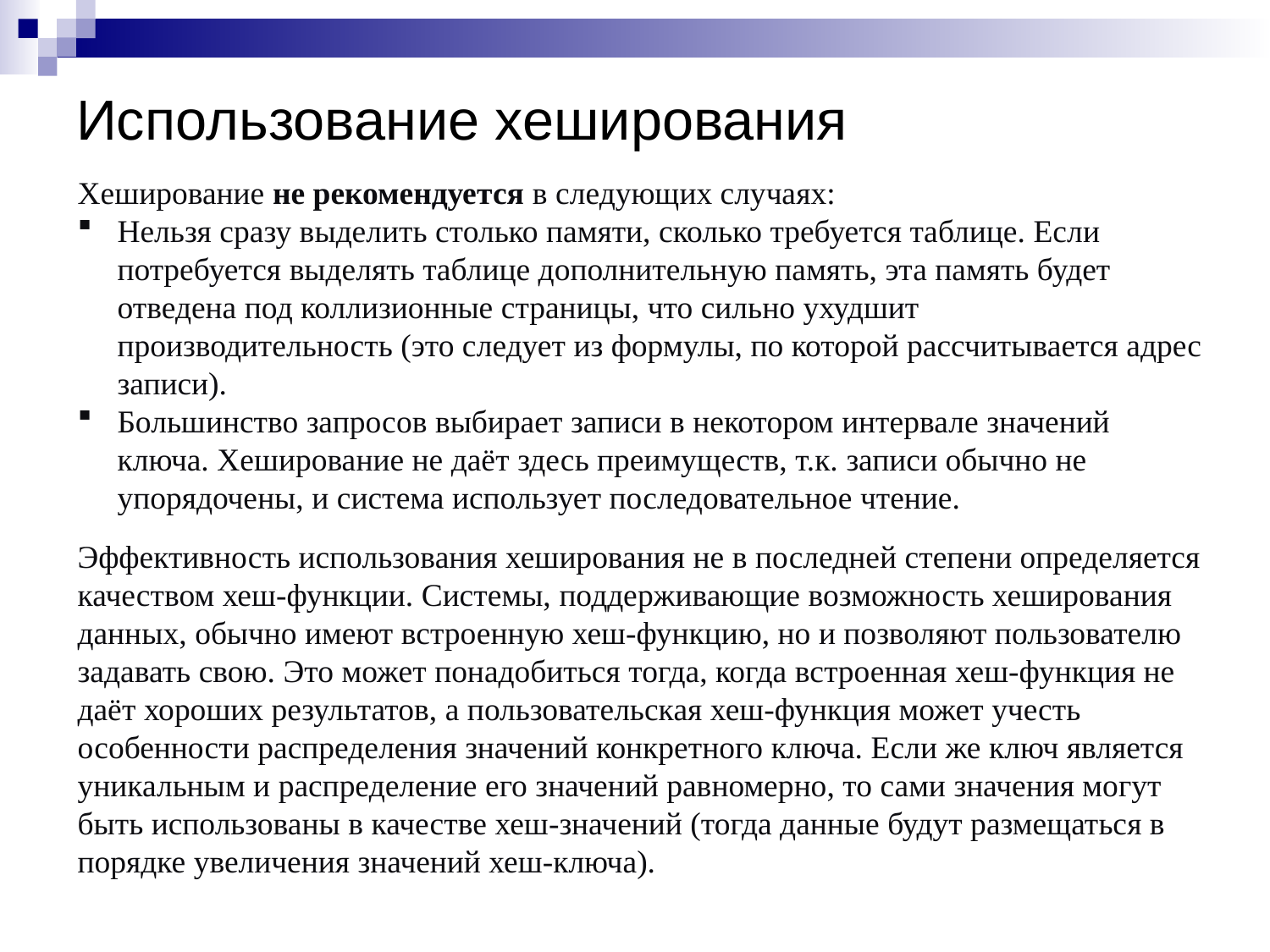

# Использование хеширования
Хеширование не рекомендуется в следующих случаях:
Нельзя сразу выделить столько памяти, сколько требуется таблице. Если потребуется выделять таблице дополнительную память, эта память будет отведена под коллизионные страницы, что сильно ухудшит производительность (это следует из формулы, по которой рассчитывается адрес записи).
Большинство запросов выбирает записи в некотором интервале значений ключа. Хеширование не даёт здесь преимуществ, т.к. записи обычно не упорядочены, и система использует последовательное чтение.
Эффективность использования хеширования не в последней степени определяется качеством хеш-функции. Системы, поддерживающие возможность хеширования данных, обычно имеют встроенную хеш-функцию, но и позволяют пользователю задавать свою. Это может понадобиться тогда, когда встроенная хеш-функция не даёт хороших результатов, а пользовательская хеш-функция может учесть особенности распределения значений конкретного ключа. Если же ключ является уникальным и распределение его значений равномерно, то сами значения могут быть использованы в качестве хеш-значений (тогда данные будут размещаться в порядке увеличения значений хеш-ключа).